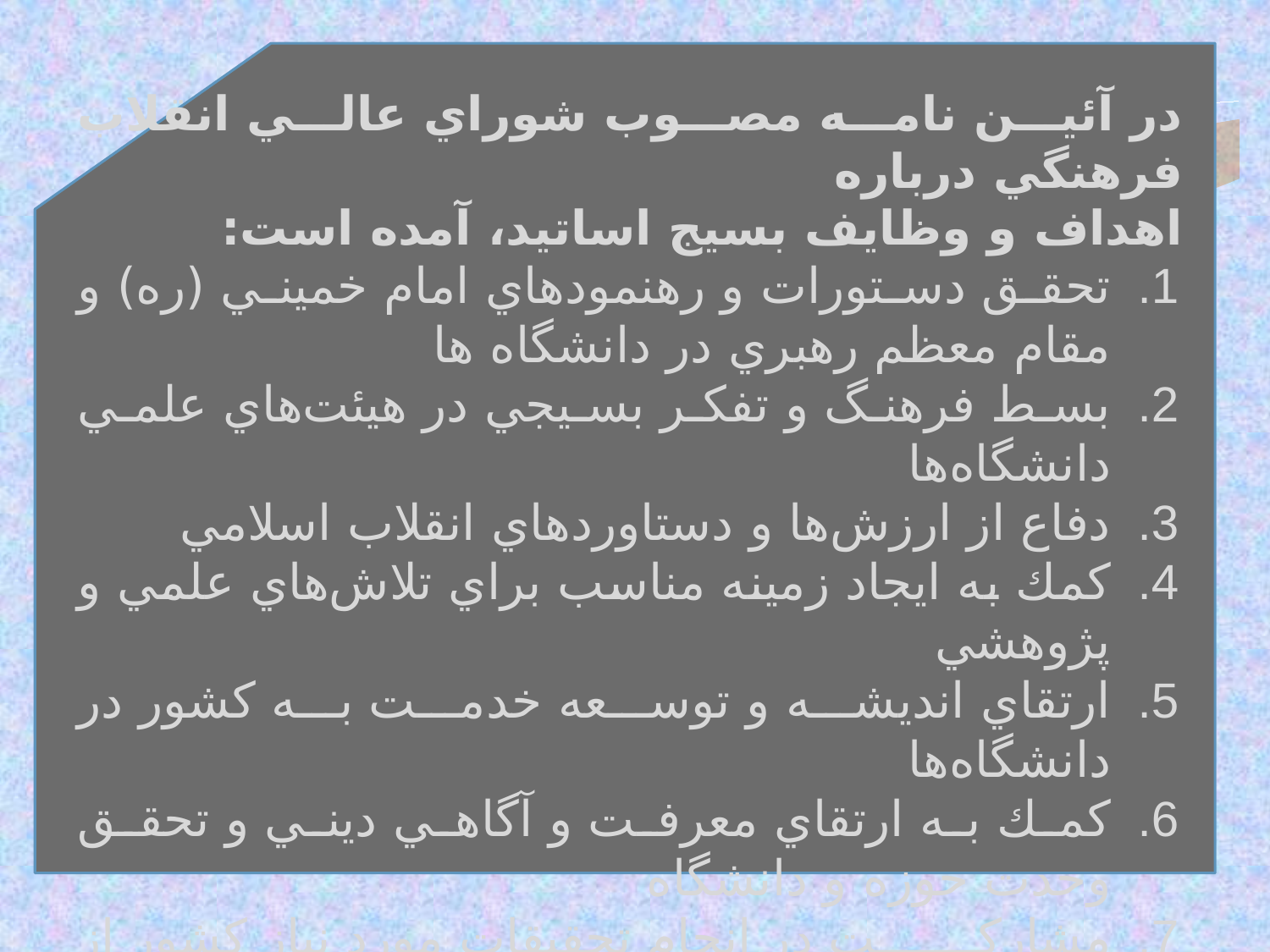

در آئين نامه مصوب شوراي عالي انقلاب فرهنگي درباره
اهداف و وظايف بسيج اساتيد، آمده است:
تحقق دستورات و رهنمودهاي امام خميني (ره) و مقام معظم رهبري در دانشگاه ها
بسط فرهنگ و تفكر بسيجي در هيئت‌هاي علمي دانشگاه‌ها
دفاع از ارزش‌ها و دستاوردهاي انقلاب اسلامي
كمك به ايجاد زمينه مناسب براي تلاش‌هاي علمي و پژوهشي
ارتقاي انديشه و توسعه خدمت به كشور در دانشگاه‌ها
كمك به ارتقاي معرفت و آگاهي ديني و تحقق وحدت حوزه و دانشگاه
مشاركت در انجام تحقيقات مورد نياز كشور از طريق برقراري ارتباط و همكاري با سازمان‌ها و نهادهاي دولتي، خصوصي و دانشگاهي